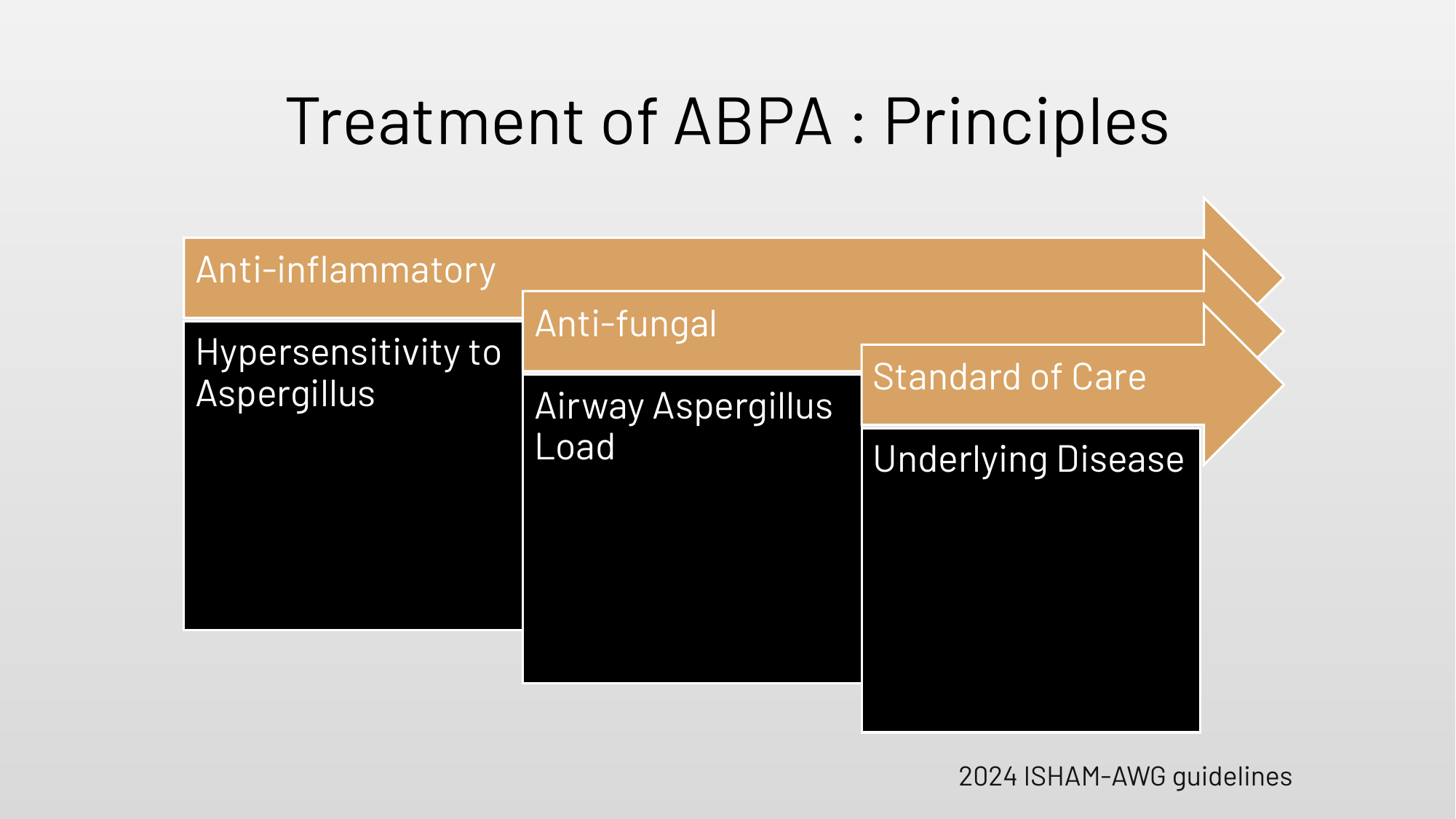

# Treatment of ABPA : Principles
Anti-inflammatory
Hypersensitivity to Aspergillus
Anti-fungal
Airway Aspergillus Load
Standard of Care
Underlying Disease
2024 ISHAM-AWG guidelines